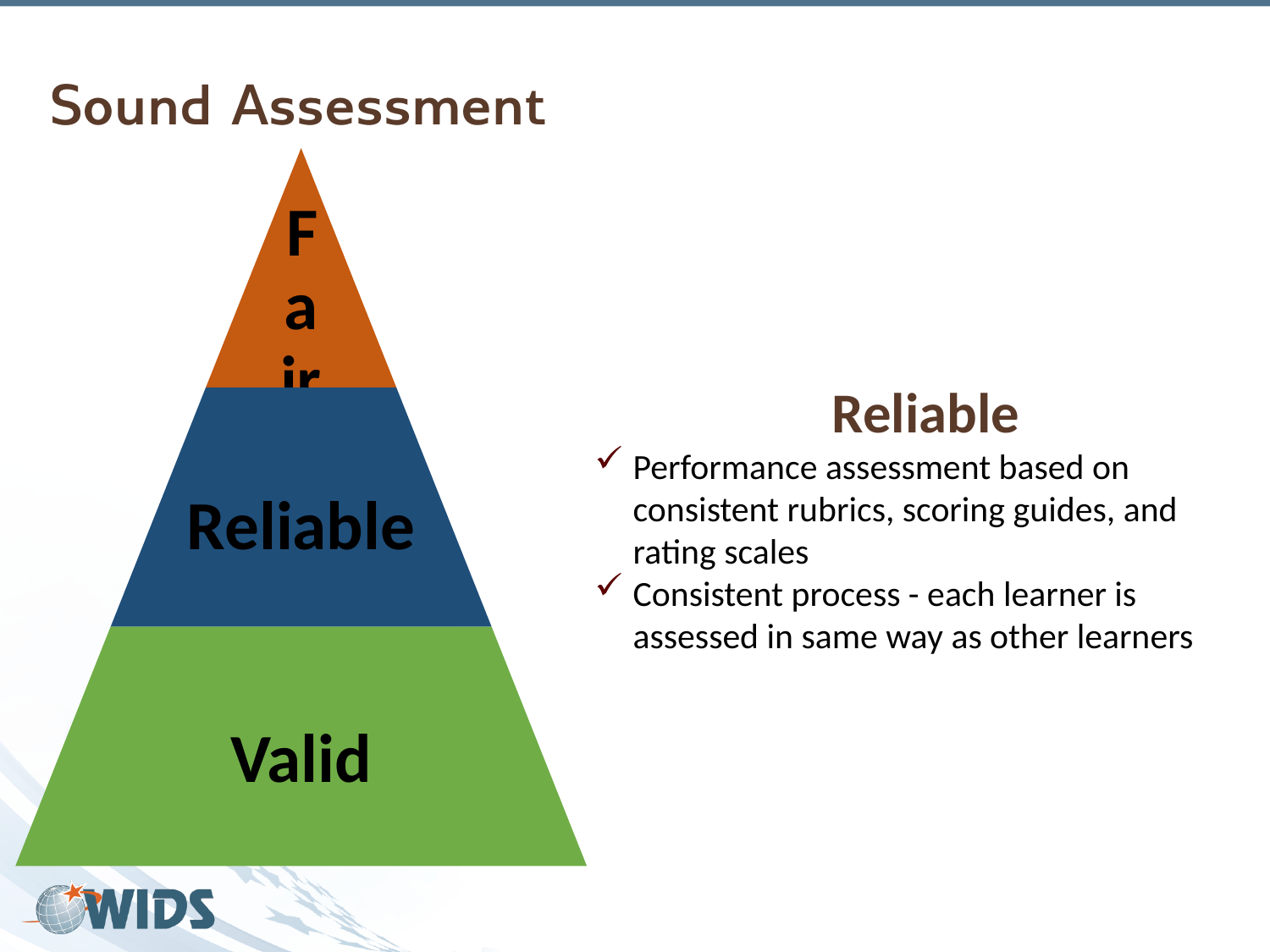

Sound Assessment
Fair
Reliable
Valid
Reliable
Performance assessment based on consistent rubrics, scoring guides, and rating scales
Consistent process - each learner is assessed in same way as other learners